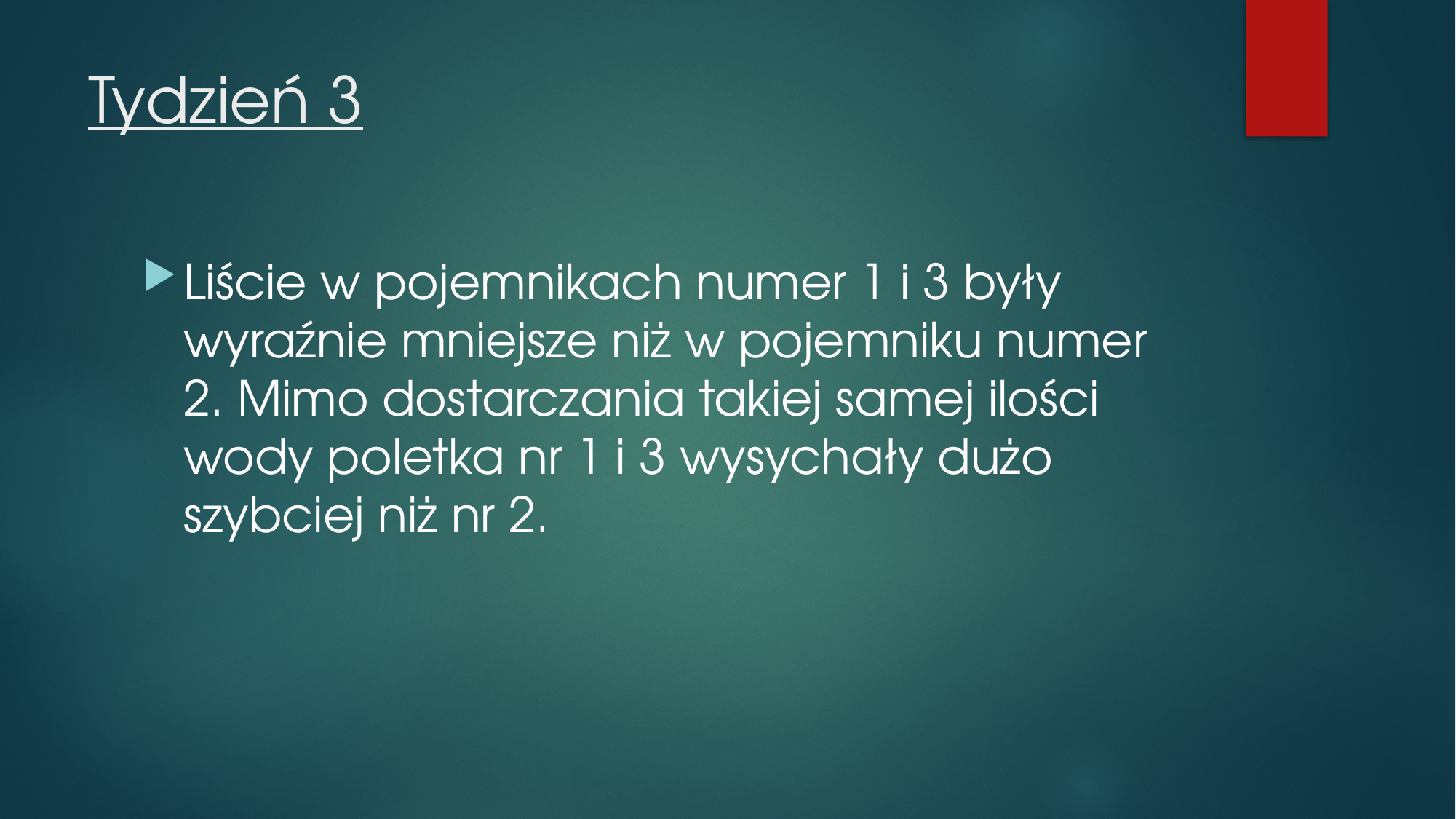

# Tydzień 3
Liście w pojemnikach numer 1 i 3 były wyraźnie mniejsze niż w pojemniku numer 2. Mimo dostarczania takiej samej ilości wody poletka nr 1 i 3 wysychały dużo szybciej niż nr 2.